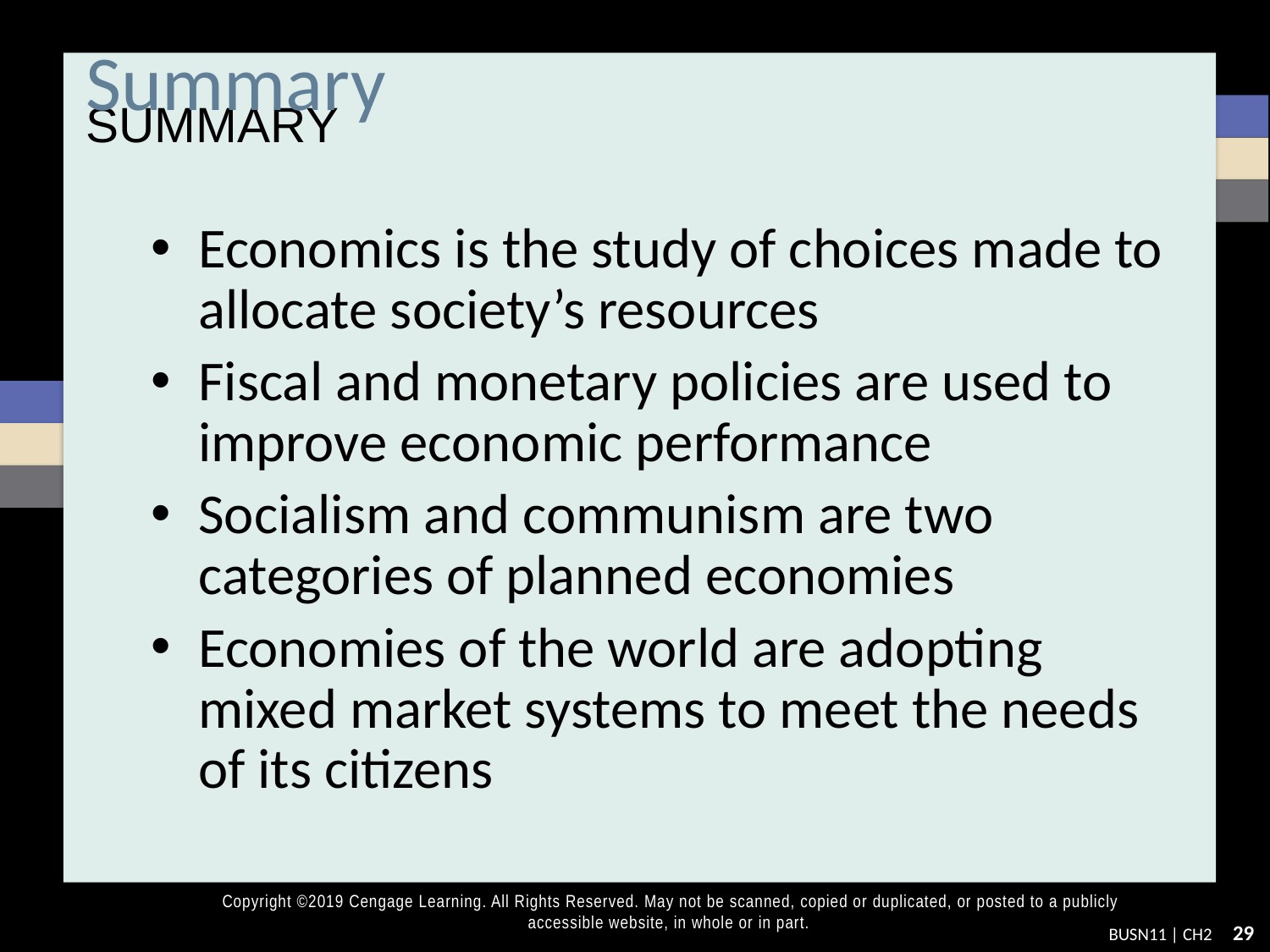

# Summary
Economics is the study of choices made to allocate society’s resources
Fiscal and monetary policies are used to improve economic performance
Socialism and communism are two categories of planned economies
Economies of the world are adopting mixed market systems to meet the needs of its citizens